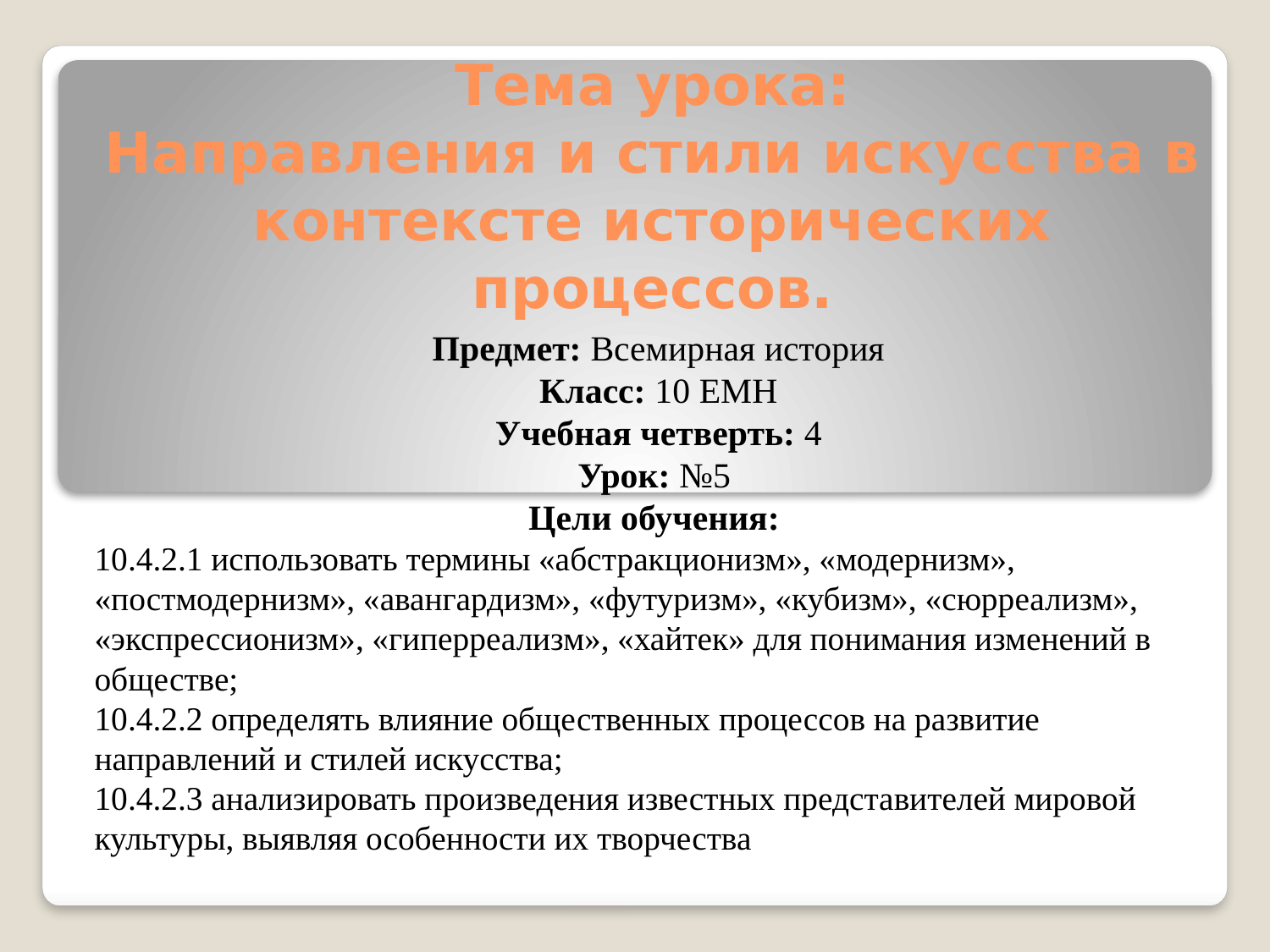

# Тема урока: Направления и стили искусства в контексте исторических процессов.
Предмет: Всемирная история
Класс: 10 ЕМН
Учебная четверть: 4
Урок: №5
Цели обучения:
10.4.2.1 использовать термины «абстракционизм», «модернизм», «постмодернизм», «авангардизм», «футуризм», «кубизм», «сюрреализм», «экспрессионизм», «гиперреализм», «хайтек» для понимания изменений в обществе;
10.4.2.2 определять влияние общественных процессов на развитие направлений и стилей искусства;
10.4.2.3 анализировать произведения известных представителей мировой культуры, выявляя особенности их творчества